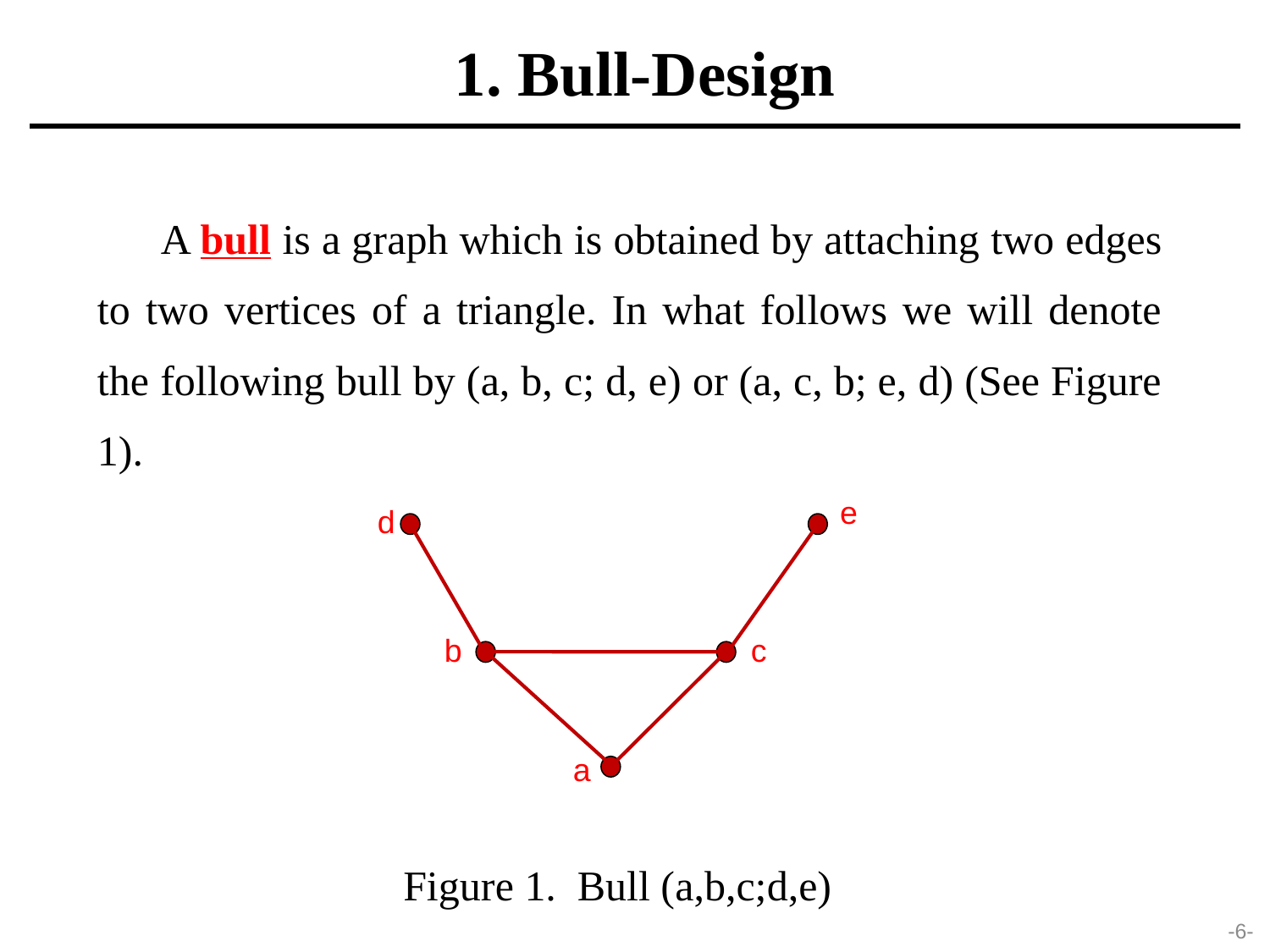

1. Bull-Design
A bull is a graph which is obtained by attaching two edges to two vertices of a triangle. In what follows we will denote the following bull by (a, b, c; d, e) or (a, c, b; e, d) (See Figure 1).
e
d

b
c

a

Figure 1.  Bull (a,b,c;d,e)
-6-